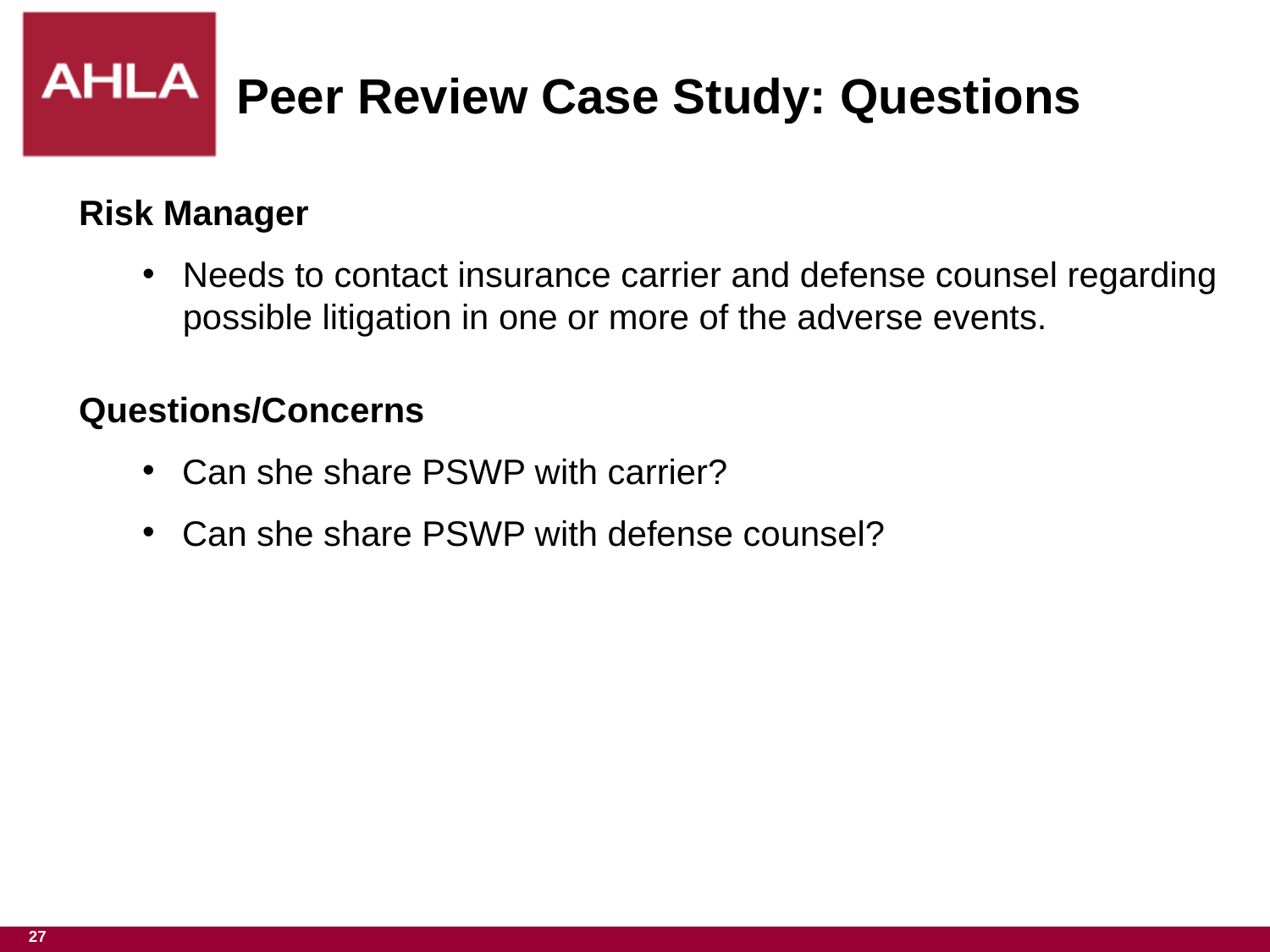

# Peer Review Case Study: Questions
Risk Manager
Needs to contact insurance carrier and defense counsel regarding possible litigation in one or more of the adverse events.

Questions/Concerns
Can she share PSWP with carrier?
Can she share PSWP with defense counsel?